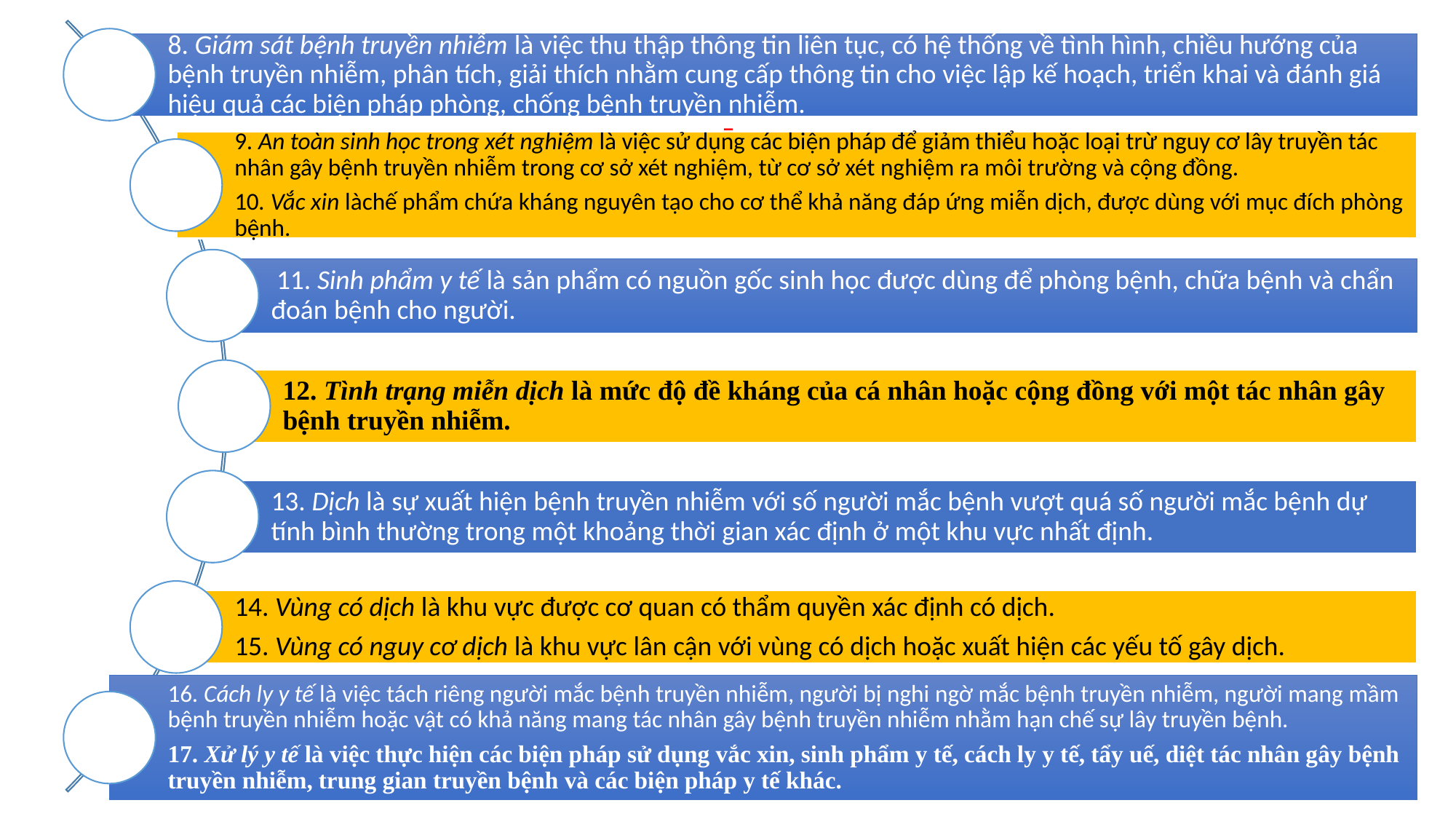

8. Giám sát bệnh truyền nhiễm là việc thu thập thông tin liên tục, có hệ thống về tình hình, chiều hướng của bệnh truyền nhiễm, phân tích, giải thích nhằm cung cấp thông tin cho việc lập kế hoạch, triển khai và đánh giá hiệu quả các biện pháp phòng, chống bệnh truyền nhiễm.
9. An toàn sinh học trong xét nghiệm là việc sử dụng các biện pháp để giảm thiểu hoặc loại trừ nguy cơ lây truyền tác nhân gây bệnh truyền nhiễm trong cơ sở xét nghiệm, từ cơ sở xét nghiệm ra môi trường và cộng đồng.
10. Vắc xin làchế phẩm chứa kháng nguyên tạo cho cơ thể khả năng đáp ứng miễn dịch, được dùng với mục đích phòng bệnh.
 11. Sinh phẩm y tế là sản phẩm có nguồn gốc sinh học được dùng để phòng bệnh, chữa bệnh và chẩn đoán bệnh cho người.
12. Tình trạng miễn dịch là mức độ đề kháng của cá nhân hoặc cộng đồng với một tác nhân gây bệnh truyền nhiễm.
13. Dịch là sự xuất hiện bệnh truyền nhiễm với số người mắc bệnh vượt quá số người mắc bệnh dự tính bình thường trong một khoảng thời gian xác định ở một khu vực nhất định.
14. Vùng có dịch là khu vực được cơ quan có thẩm quyền xác định có dịch.
15. Vùng có nguy cơ dịch là khu vực lân cận với vùng có dịch hoặc xuất hiện các yếu tố gây dịch.
16. Cách ly y tế là việc tách riêng người mắc bệnh truyền nhiễm, người bị nghi ngờ mắc bệnh truyền nhiễm, người mang mầm bệnh truyền nhiễm hoặc vật có khả năng mang tác nhân gây bệnh truyền nhiễm nhằm hạn chế sự lây truyền bệnh.
17. Xử lý y tế là việc thực hiện các biện pháp sử dụng vắc xin, sinh phẩm y tế, cách ly y tế, tẩy uế, diệt tác nhân gây bệnh truyền nhiễm, trung gian truyền bệnh và các biện pháp y tế khác.
-